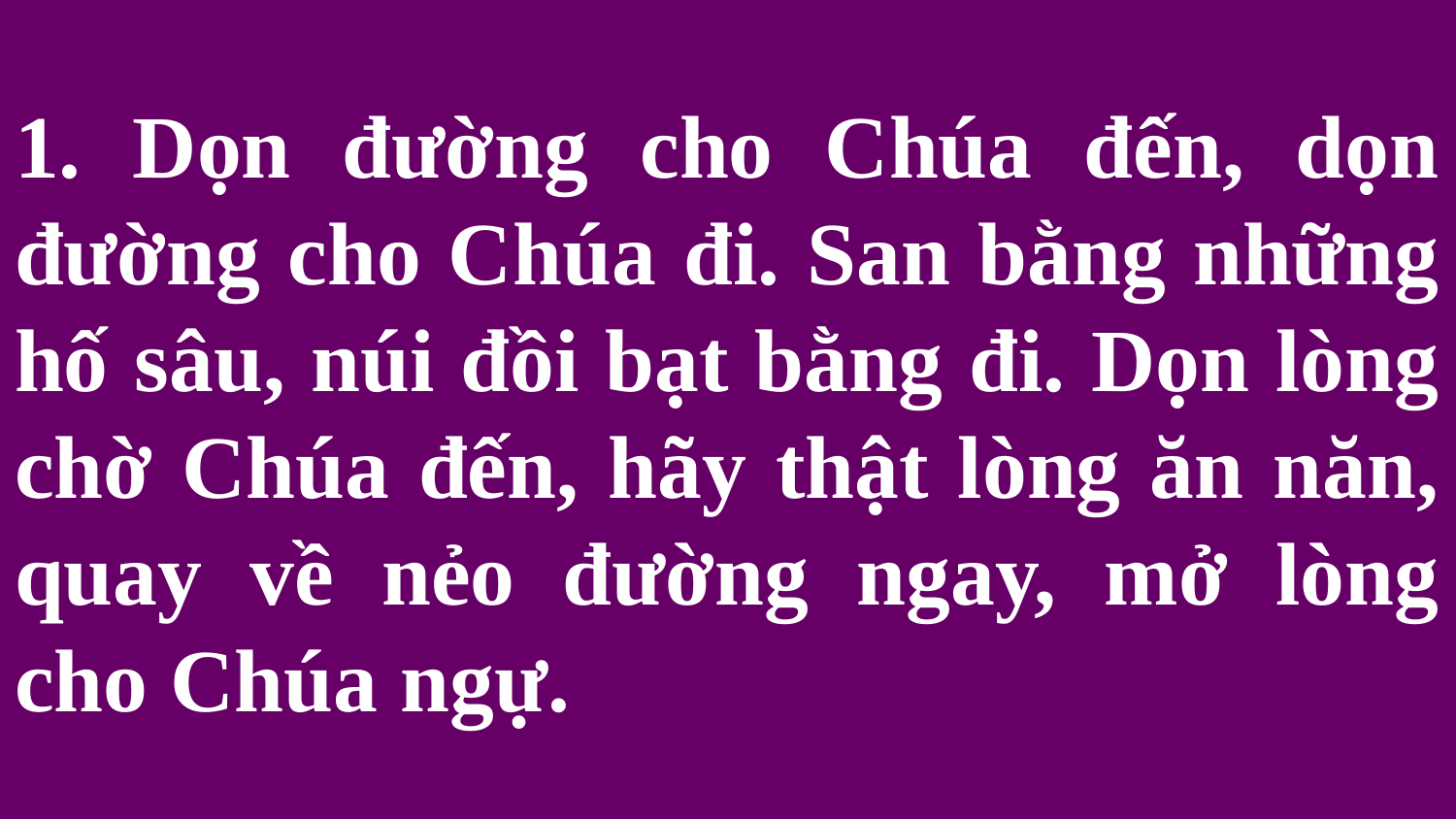

# 1. Dọn đường cho Chúa đến, dọn đường cho Chúa đi. San bằng những hố sâu, núi đồi bạt bằng đi. Dọn lòng chờ Chúa đến, hãy thật lòng ăn năn, quay về nẻo đường ngay, mở lòng cho Chúa ngự.